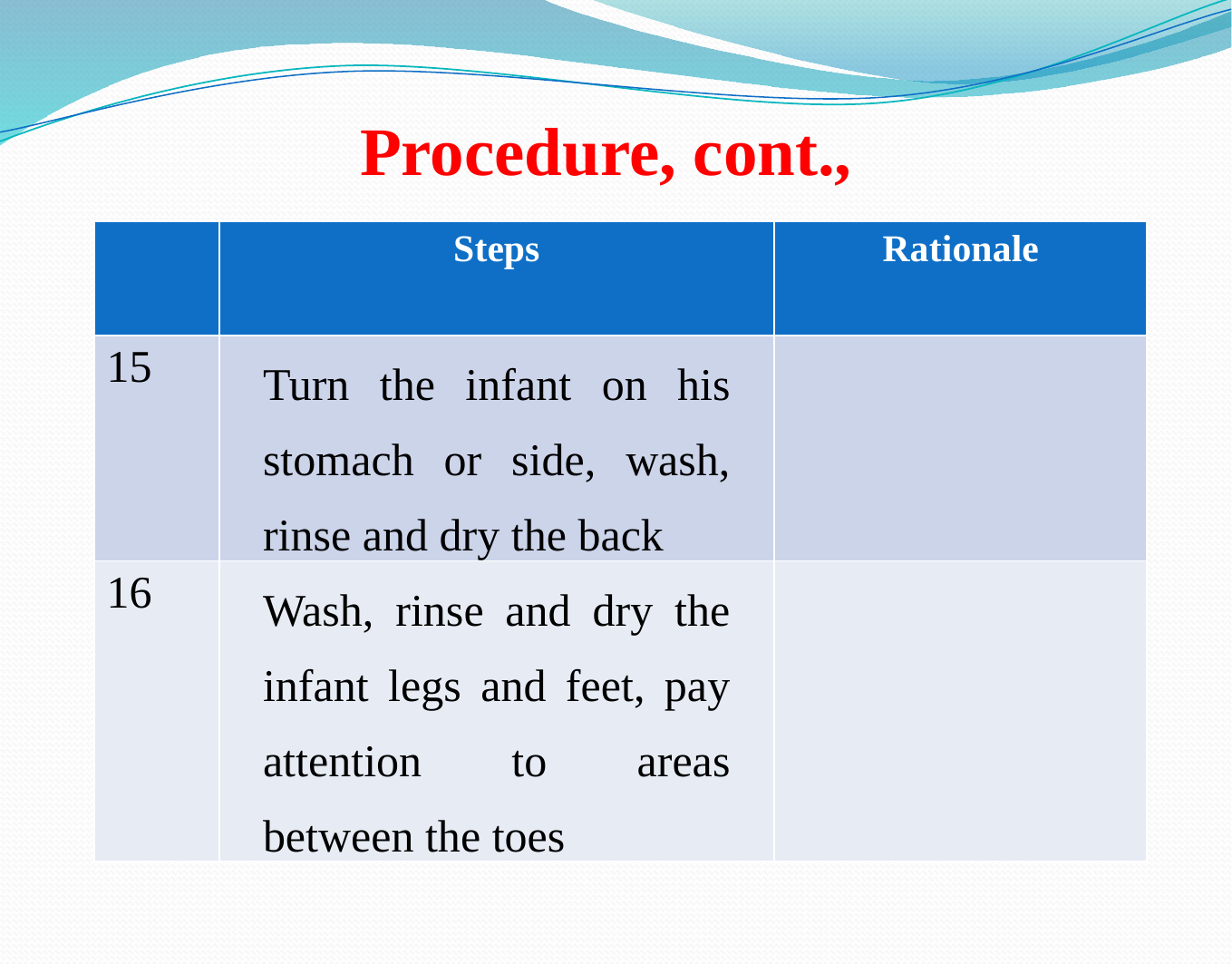

# Procedure, cont.,
|  | Steps | Rationale |
| --- | --- | --- |
| 15 | Turn the infant on his stomach or side, wash, rinse and dry the back |  |
| 16 | Wash, rinse and dry the infant legs and feet, pay attention to areas between the toes |  |